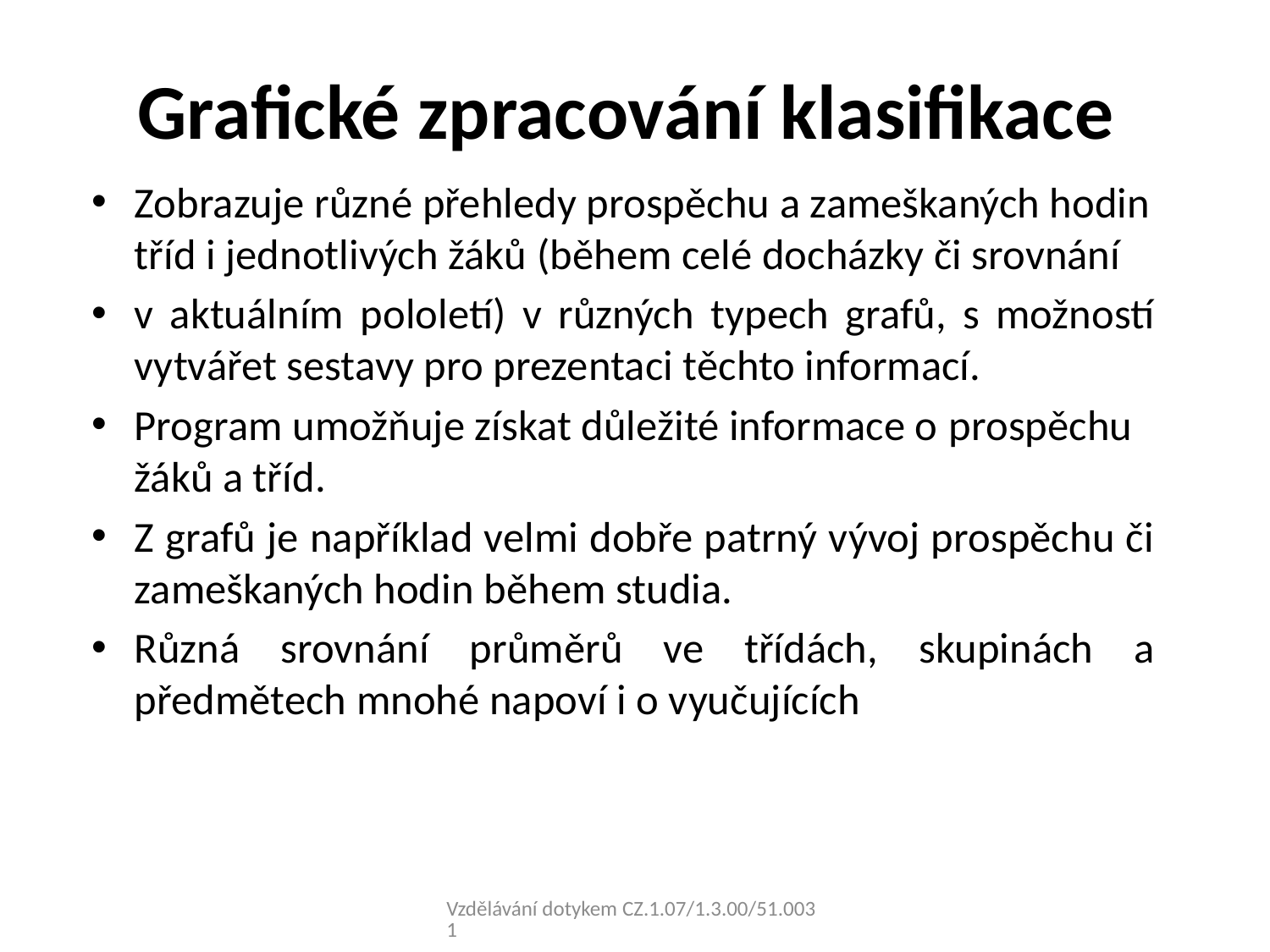

# Grafické zpracování klasifikace
Zobrazuje různé přehledy prospěchu a zameškaných hodin tříd i jednotlivých žáků (během celé docházky či srovnání
v aktuálním pololetí) v různých typech grafů, s možností vytvářet sestavy pro prezentaci těchto informací.
Program umožňuje získat důležité informace o prospěchu žáků a tříd.
Z grafů je například velmi dobře patrný vývoj prospěchu či zameškaných hodin během studia.
Různá srovnání průměrů ve třídách, skupinách a předmětech mnohé napoví i o vyučujících
Vzdělávání dotykem CZ.1.07/1.3.00/51.0031